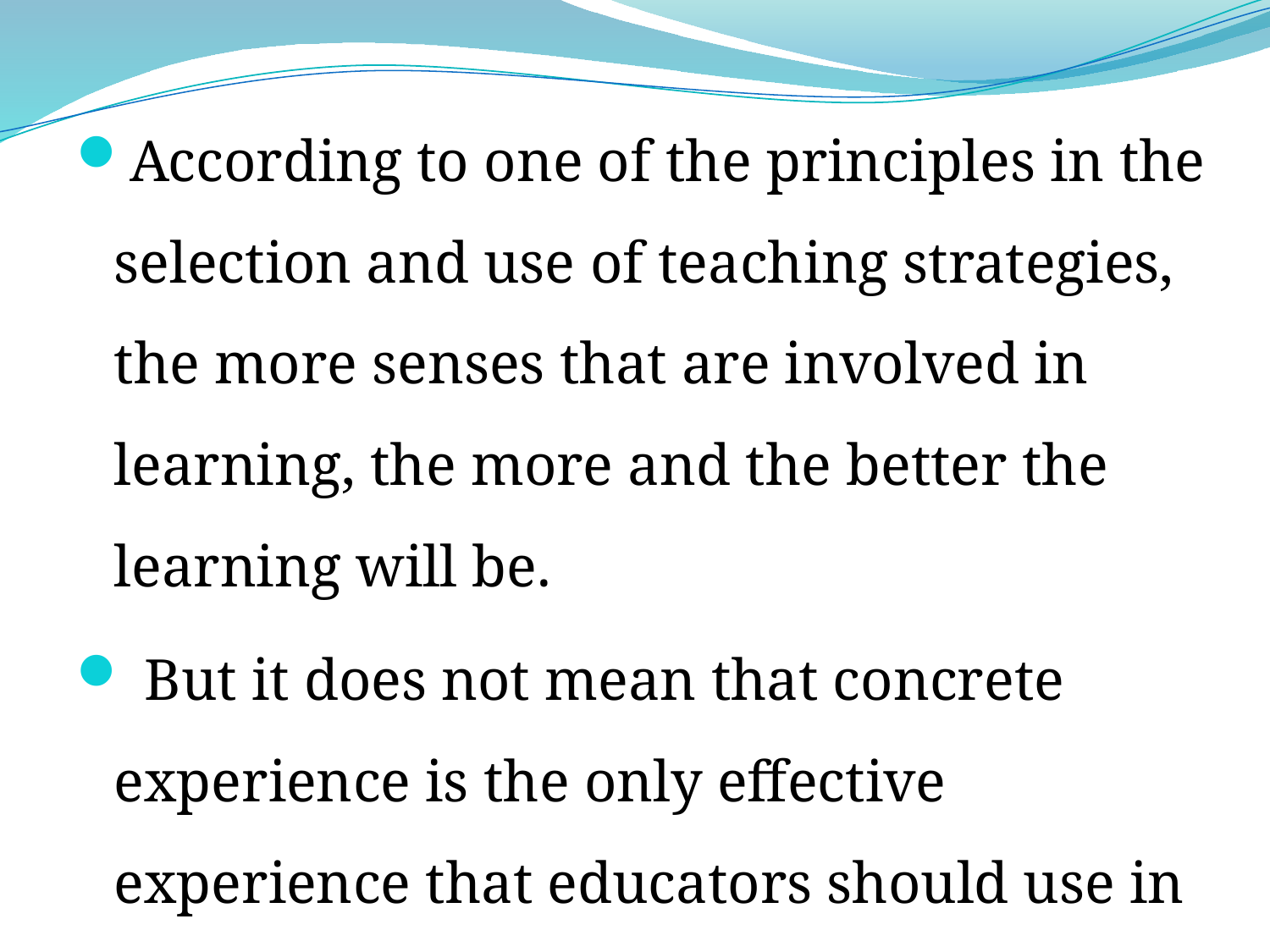

According to one of the principles in the selection and use of teaching strategies, the more senses that are involved in learning, the more and the better the learning will be.
 But it does not mean that concrete experience is the only effective experience that educators should use in transferring knowledge to the learner.